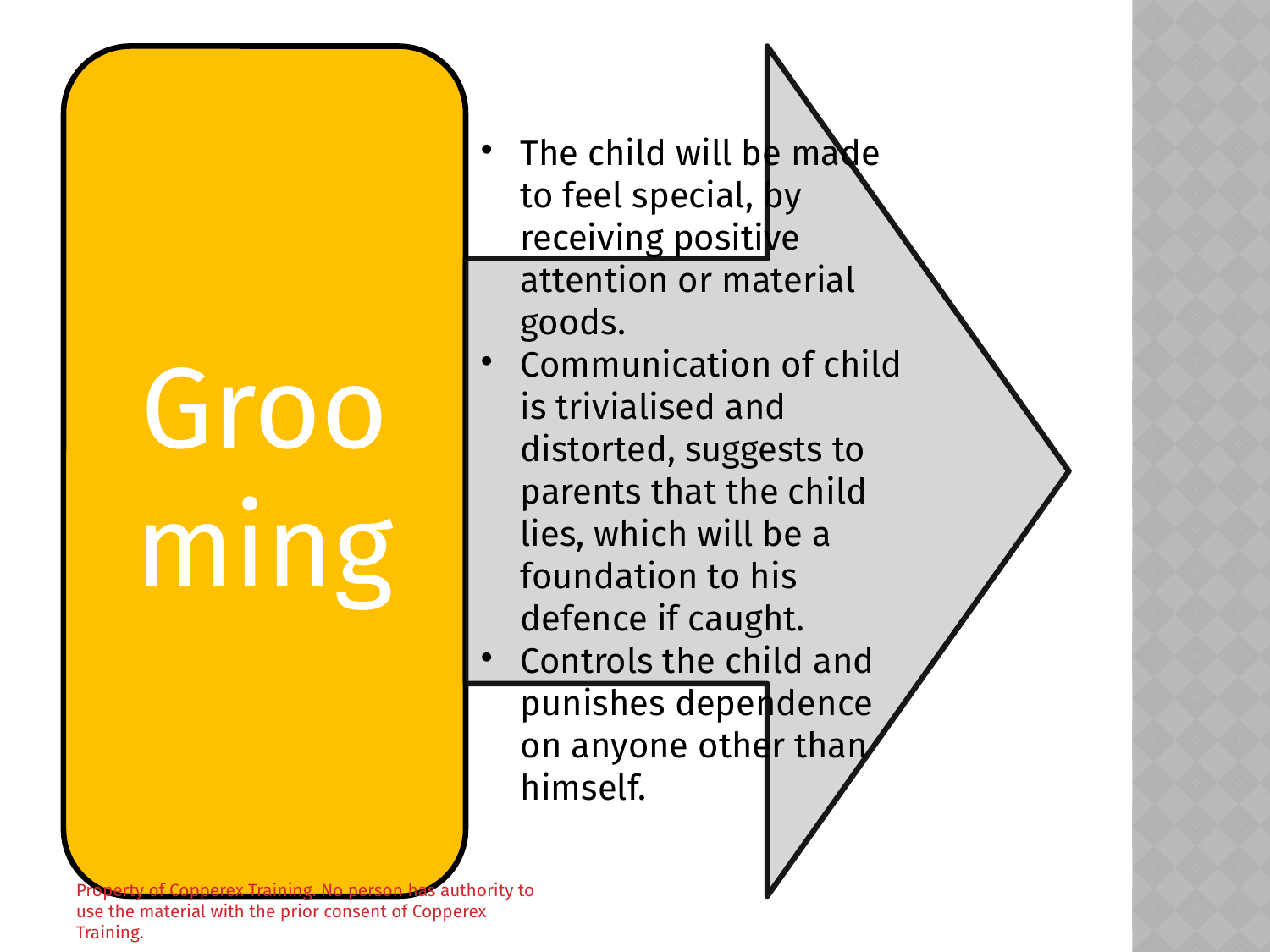

#
Grooming
The child will be made to feel special, by receiving positive attention or material goods.
Communication of child is trivialised and distorted, suggests to parents that the child lies, which will be a foundation to his defence if caught.
Controls the child and punishes dependence on anyone other than himself.
Property of Copperex Training. No person has authority to use the material with the prior consent of Copperex Training.